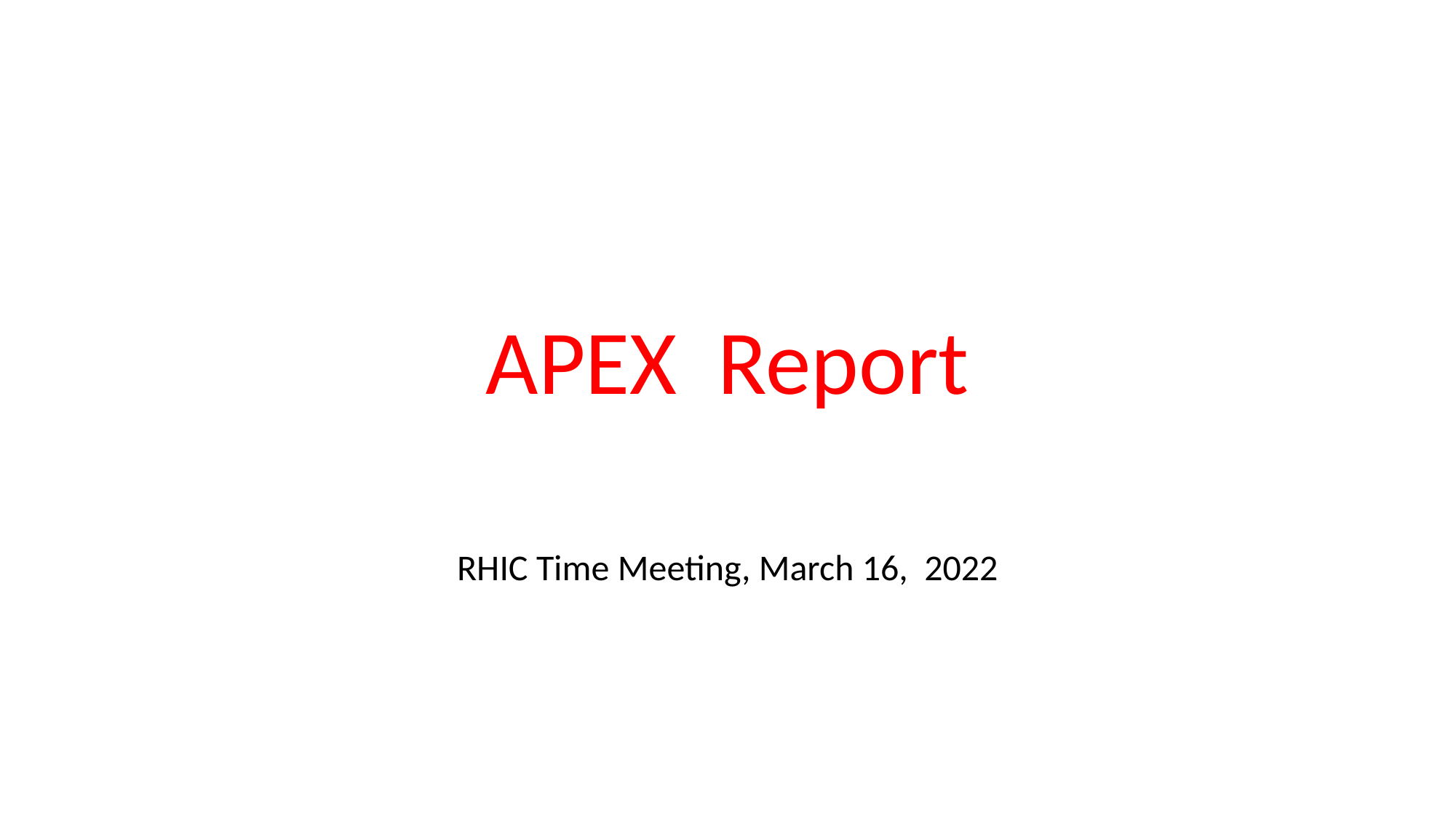

# APEX  Report

RHIC Time Meeting, March 16,  2022